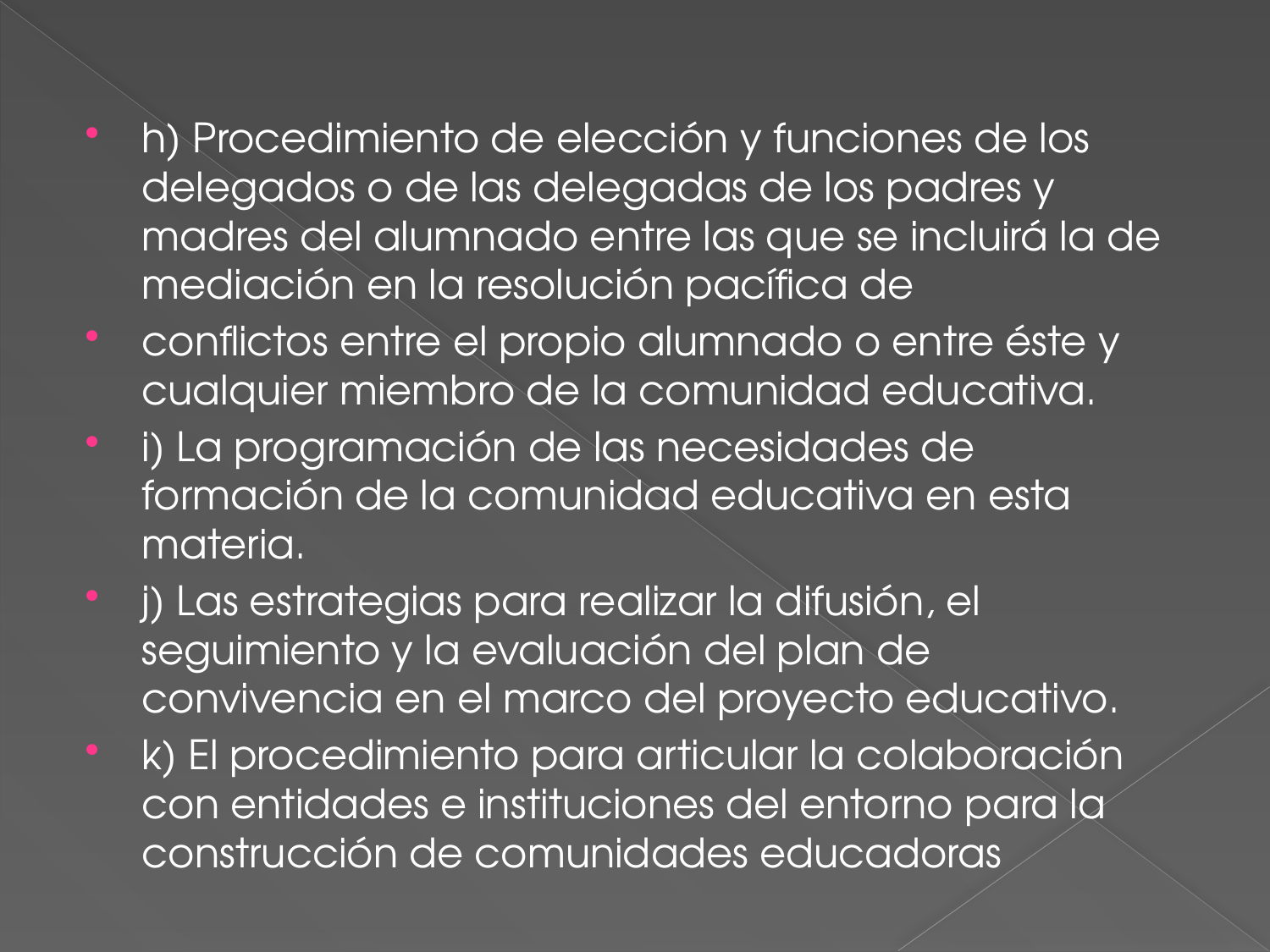

h) Procedimiento de elección y funciones de los delegados o de las delegadas de los padres y madres del alumnado entre las que se incluirá la de mediación en la resolución pacífica de
conflictos entre el propio alumnado o entre éste y cualquier miembro de la comunidad educativa.
i) La programación de las necesidades de formación de la comunidad educativa en esta materia.
j) Las estrategias para realizar la difusión, el seguimiento y la evaluación del plan de convivencia en el marco del proyecto educativo.
k) El procedimiento para articular la colaboración con entidades e instituciones del entorno para la construcción de comunidades educadoras